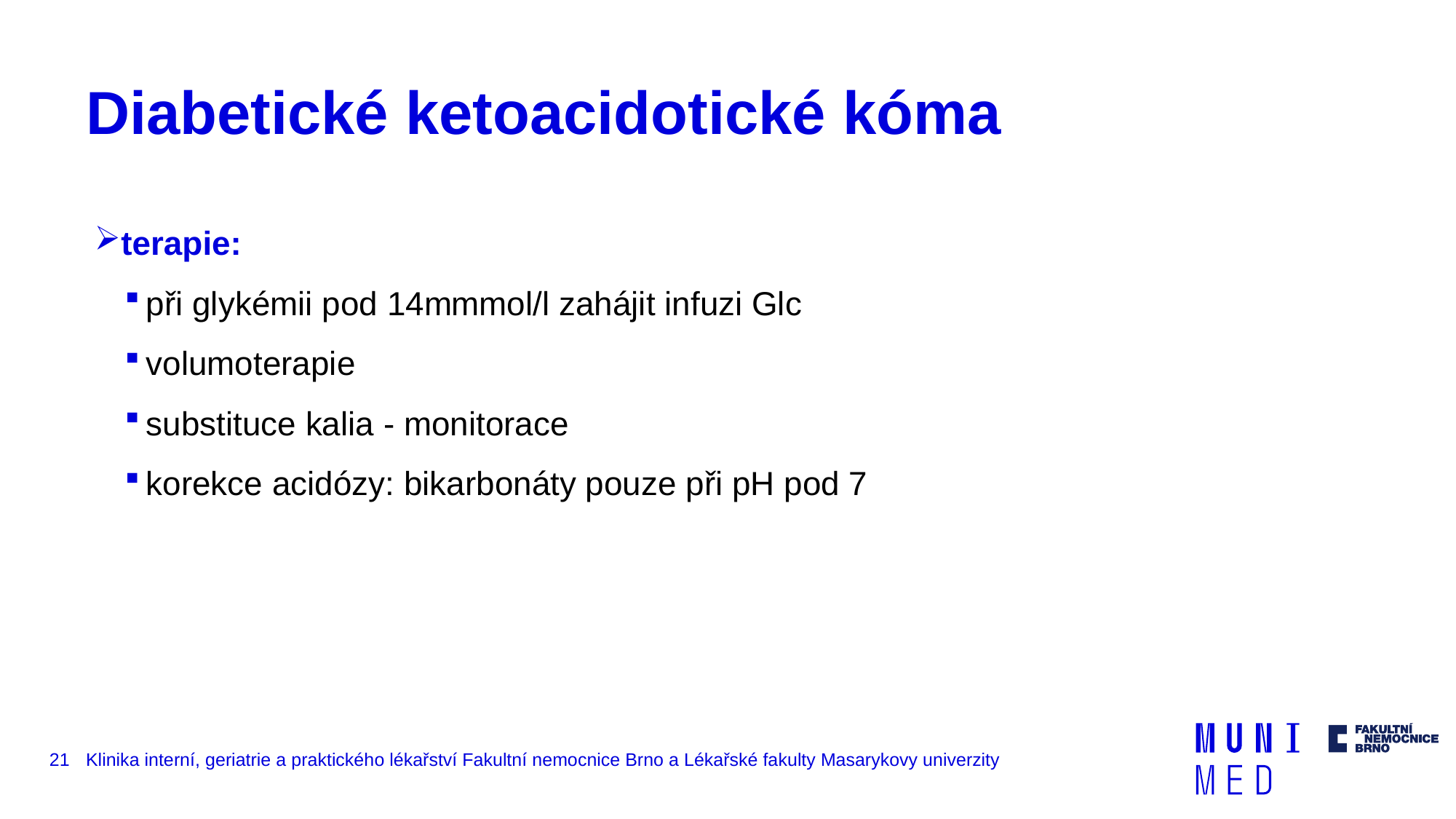

# Diabetické ketoacidotické kóma
terapie:
při glykémii pod 14mmmol/l zahájit infuzi Glc
volumoterapie
substituce kalia - monitorace
korekce acidózy: bikarbonáty pouze při pH pod 7

21
Klinika interní, geriatrie a praktického lékařství Fakultní nemocnice Brno a Lékařské fakulty Masarykovy univerzity